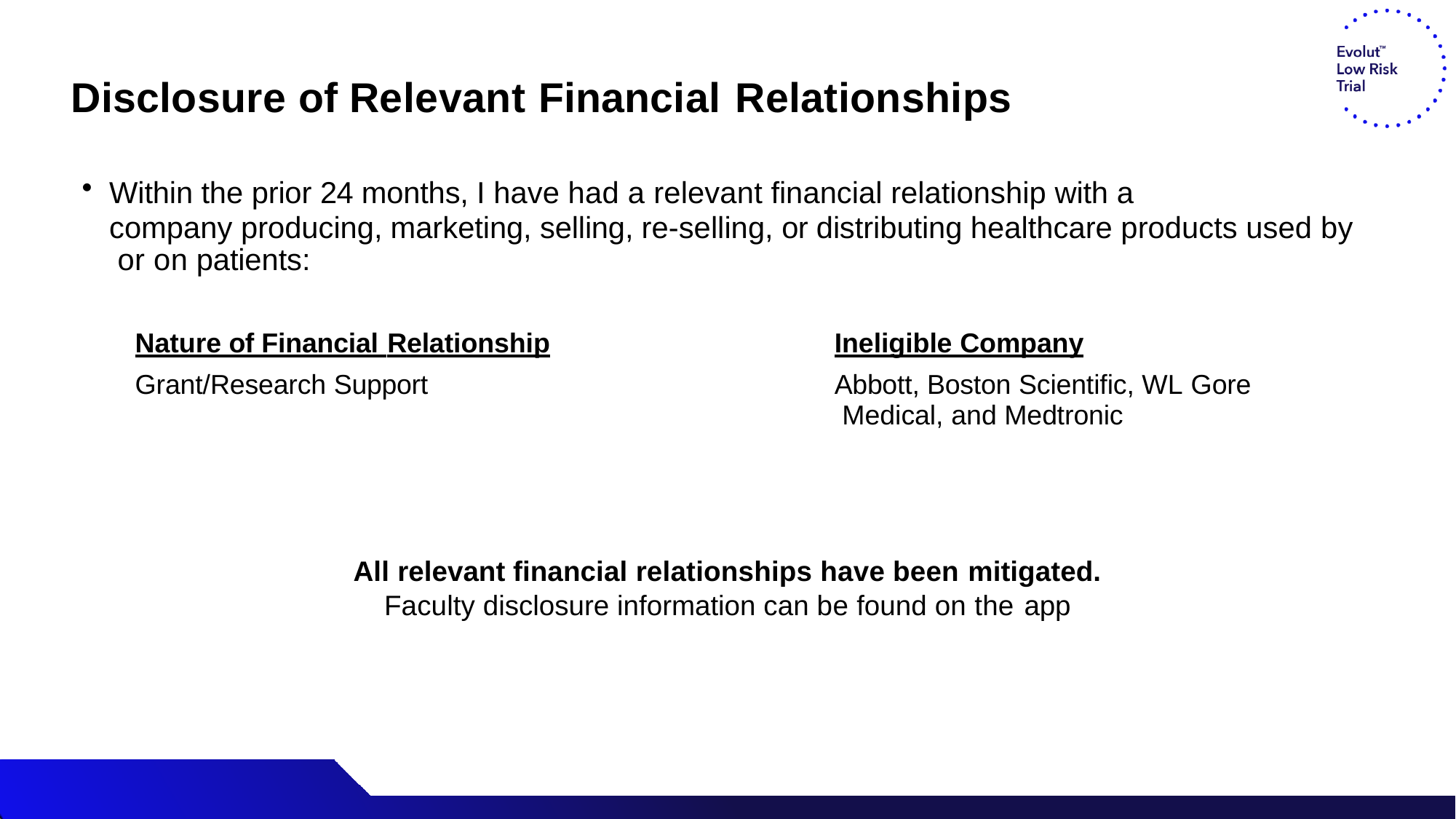

# Disclosure of Relevant Financial Relationships
Within the prior 24 months, I have had a relevant financial relationship with a
company producing, marketing, selling, re-selling, or distributing healthcare products used by  or on patients:
| Nature of Financial Relationship | Ineligible Company |
| --- | --- |
| Grant/Research Support | Abbott, Boston Scientific, WL Gore Medical, and Medtronic |
All relevant financial relationships have been mitigated.
Faculty disclosure information can be found on the app